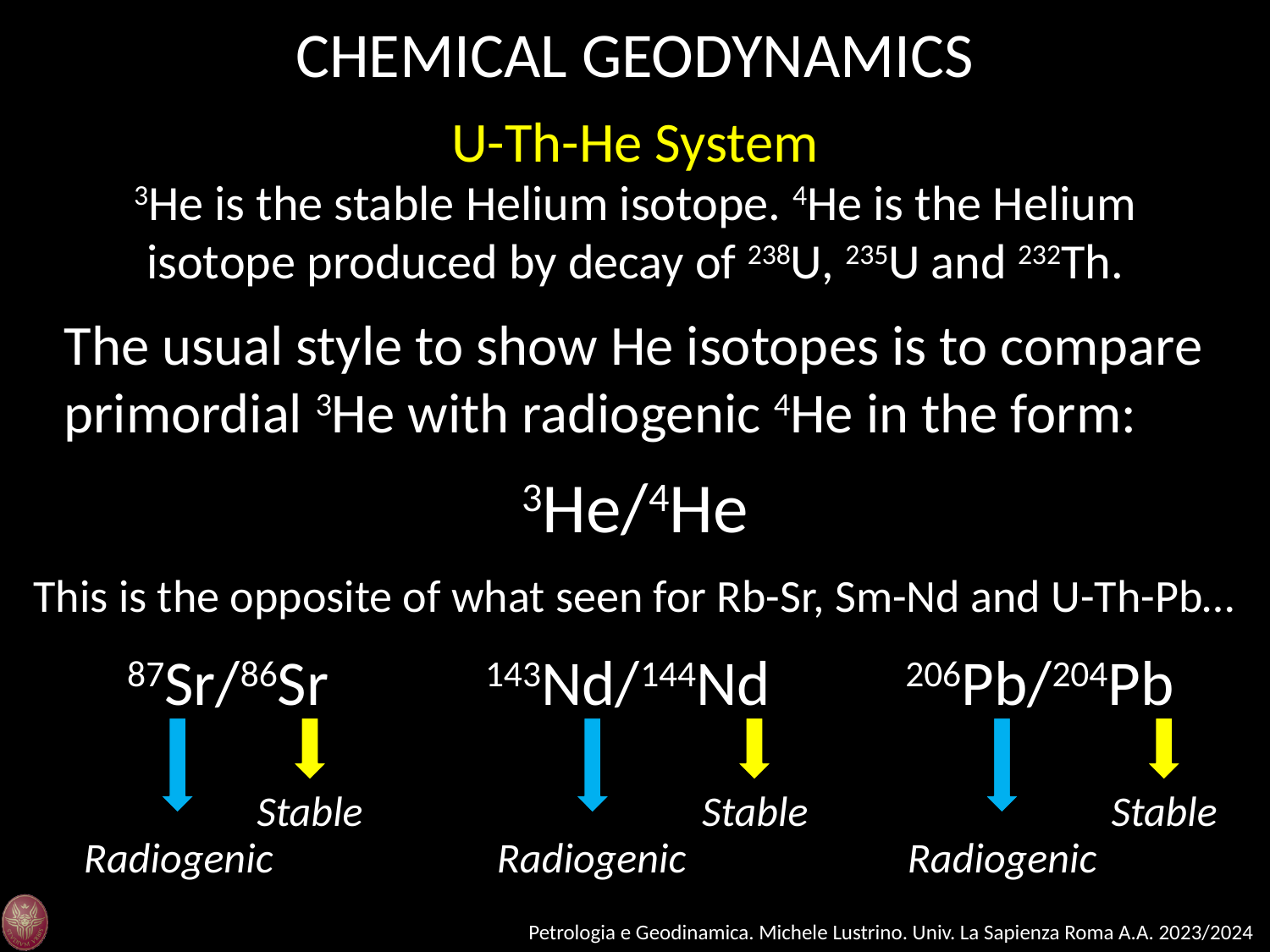

CHEMICAL GEODYNAMICS
U-Th-He System
3He is the stable Helium isotope. 4He is the Helium isotope produced by decay of 238U, 235U and 232Th.
The usual style to show He isotopes is to compare primordial 3He with radiogenic 4He in the form:
3He/4He
This is the opposite of what seen for Rb-Sr, Sm-Nd and U-Th-Pb…
87Sr/86Sr
143Nd/144Nd
206Pb/204Pb

Stable
Stable
Stable
Radiogenic
Radiogenic
Radiogenic